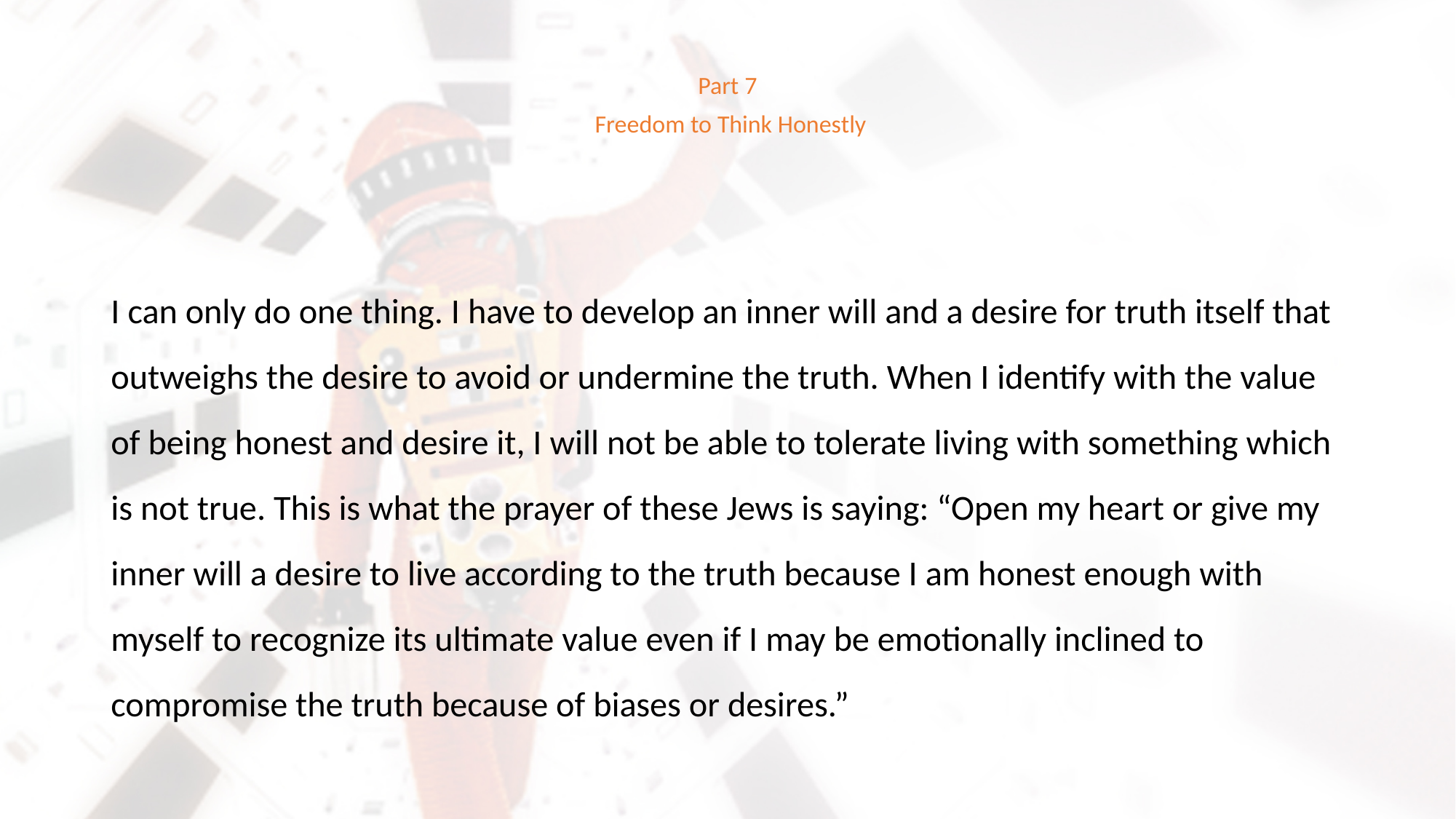

# Part 7 Freedom to Think Honestly

I can only do one thing. I have to develop an inner will and a desire for truth itself that outweighs the desire to avoid or undermine the truth. When I identify with the value of being honest and desire it, I will not be able to tolerate living with something which is not true. This is what the prayer of these Jews is saying: “Open my heart or give my inner will a desire to live according to the truth because I am honest enough with myself to recognize its ultimate value even if I may be emotionally inclined to compromise the truth because of biases or desires.”